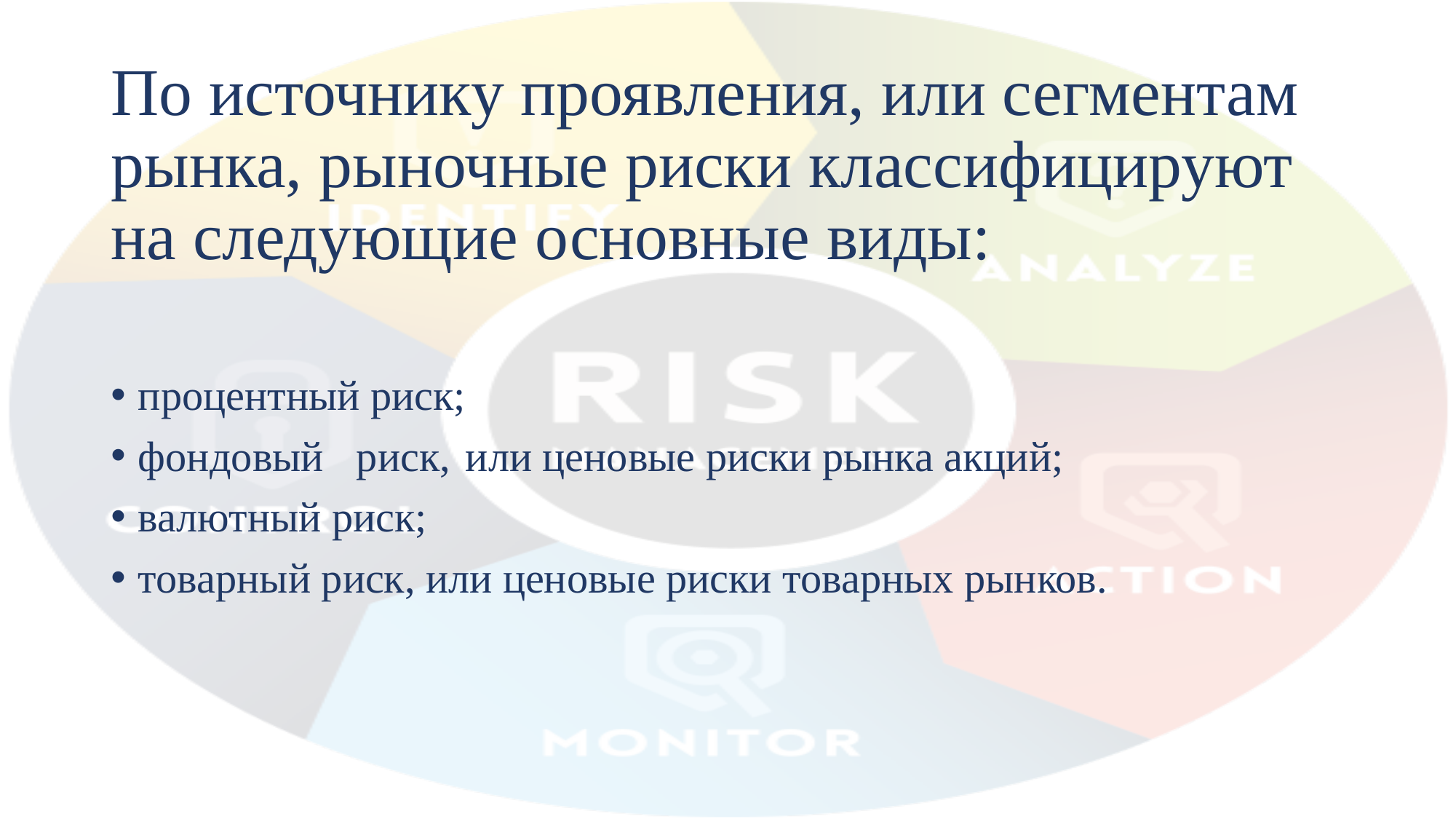

# По источнику проявления, или сегментам рынка, рыночные риски классифицируют на следующие основные виды:
процентный риск;
фондовый	риск,	или ценовые риски рынка акций;
валютный риск;
товарный риск, или ценовые риски товарных рынков.